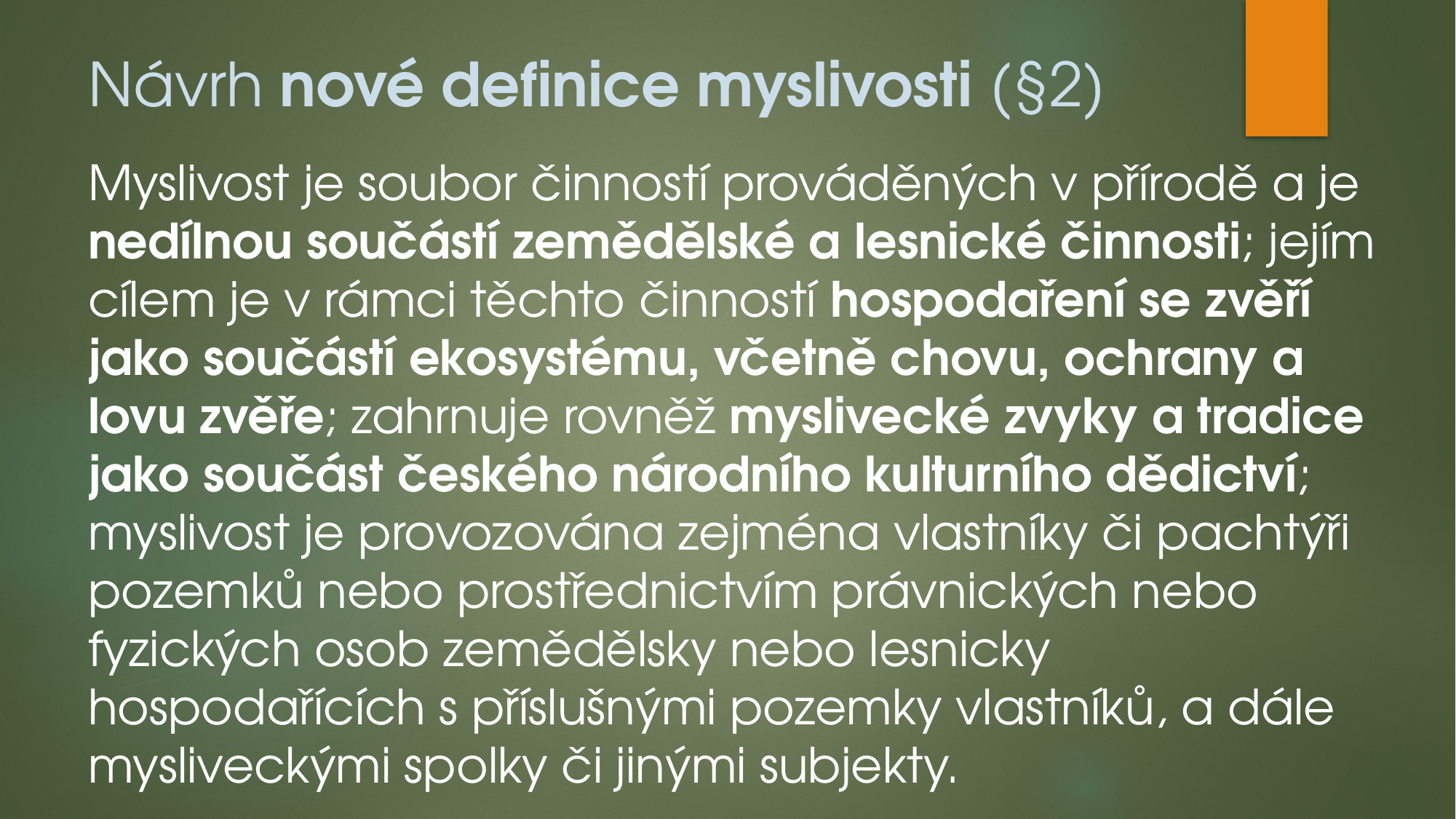

# Návrh nové definice myslivosti (§2)
Myslivost je soubor činností prováděných v přírodě a je nedílnou součástí zemědělské a lesnické činnosti; jejím cílem je v rámci těchto činností hospodaření se zvěří jako součástí ekosystému, včetně chovu, ochrany a lovu zvěře; zahrnuje rovněž myslivecké zvyky a tradice jako součást českého národního kulturního dědictví; myslivost je provozována zejména vlastníky či pachtýři pozemků nebo prostřednictvím právnických nebo fyzických osob zemědělsky nebo lesnicky hospodařících s příslušnými pozemky vlastníků, a dále mysliveckými spolky či jinými subjekty.